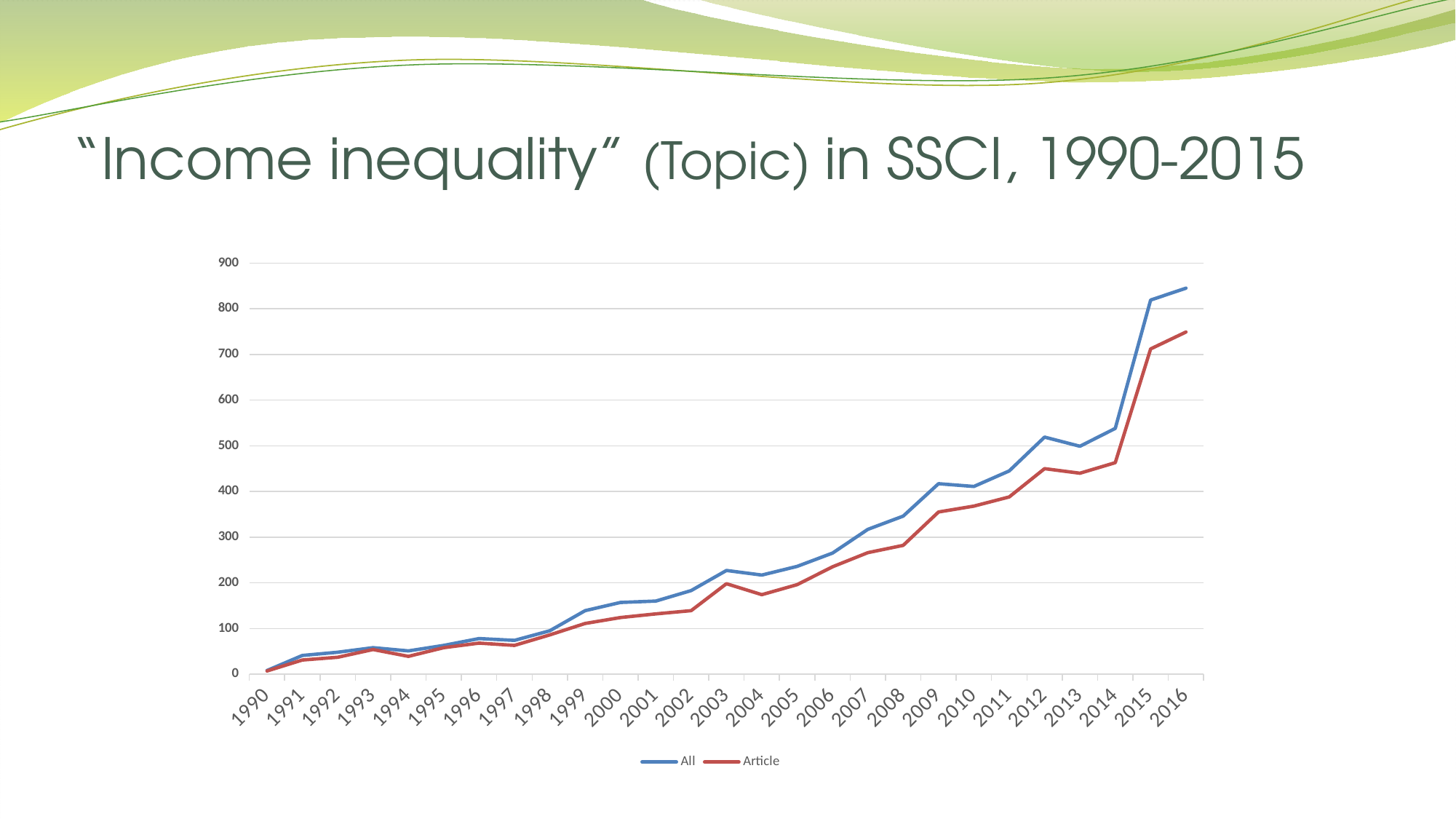

# “Income inequality” (Topic) in SSCI, 1990-2015

### Chart

| Category | All | Article |
|---|---|---|
| 1990 | 8.0 | 7.0 |
| 1991 | 41.0 | 31.0 |
| 1992 | 48.0 | 37.0 |
| 1993 | 58.0 | 54.0 |
| 1994 | 51.0 | 39.0 |
| 1995 | 63.0 | 58.0 |
| 1996 | 78.0 | 68.0 |
| 1997 | 74.0 | 63.0 |
| 1998 | 95.0 | 86.0 |
| 1999 | 139.0 | 111.0 |
| 2000 | 157.0 | 124.0 |
| 2001 | 160.0 | 132.0 |
| 2002 | 183.0 | 139.0 |
| 2003 | 227.0 | 198.0 |
| 2004 | 217.0 | 174.0 |
| 2005 | 236.0 | 196.0 |
| 2006 | 265.0 | 235.0 |
| 2007 | 317.0 | 266.0 |
| 2008 | 346.0 | 282.0 |
| 2009 | 417.0 | 355.0 |
| 2010 | 411.0 | 368.0 |
| 2011 | 445.0 | 388.0 |
| 2012 | 519.0 | 450.0 |
| 2013 | 499.0 | 440.0 |
| 2014 | 538.0 | 463.0 |
| 2015 | 819.0 | 712.0 |
| 2016 | 845.0 | 749.0 |